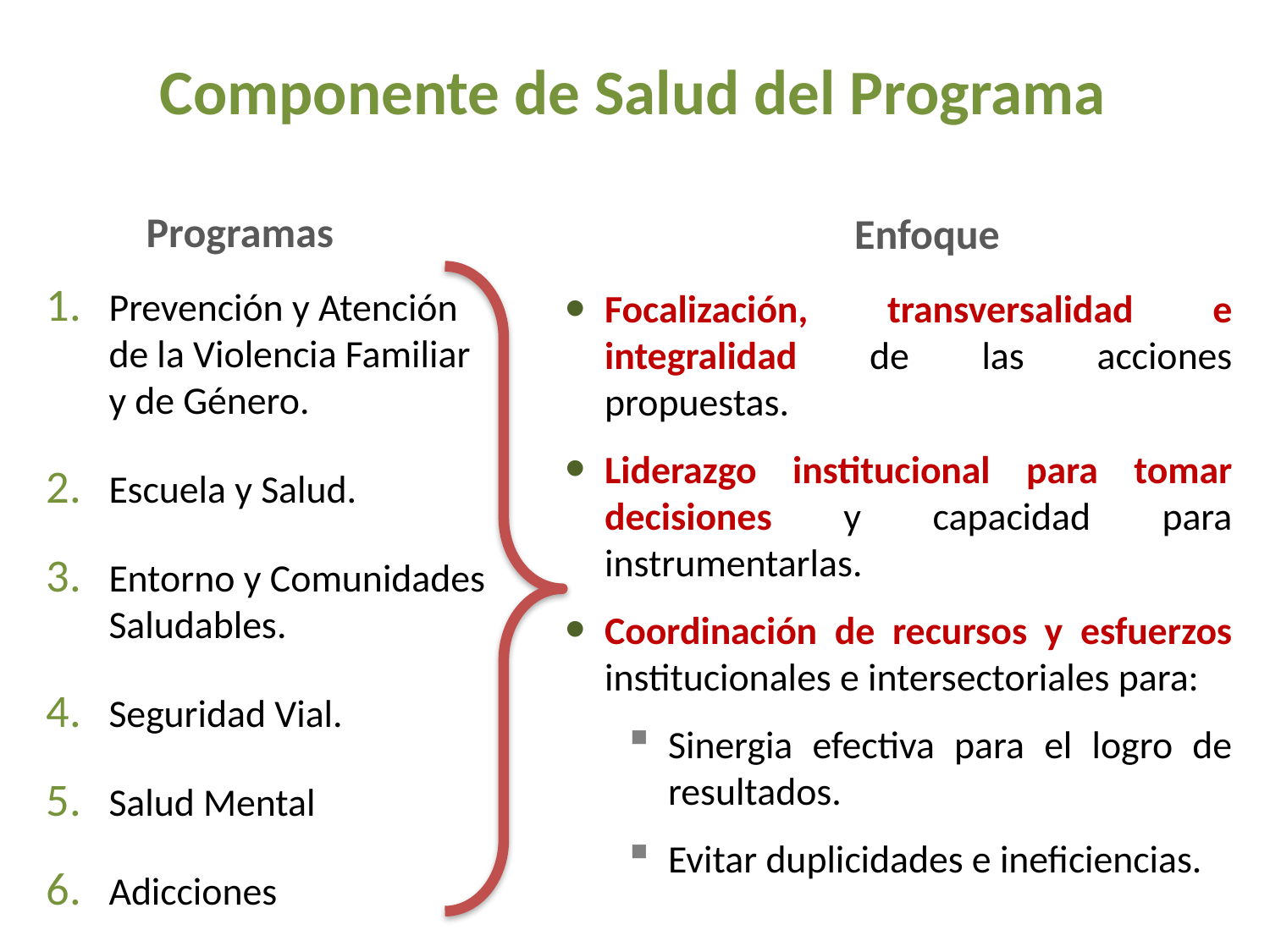

Componente de Salud del Programa
Programas
Enfoque

Prevención y Atención de la Violencia Familiar y de Género.
Escuela y Salud.
Entorno y Comunidades Saludables.
Seguridad Vial.
Salud Mental
Adicciones
Focalización, transversalidad e integralidad de las acciones propuestas.
Liderazgo institucional para tomar decisiones y capacidad para instrumentarlas.
Coordinación de recursos y esfuerzos institucionales e intersectoriales para:
Sinergia efectiva para el logro de resultados.
Evitar duplicidades e ineficiencias.